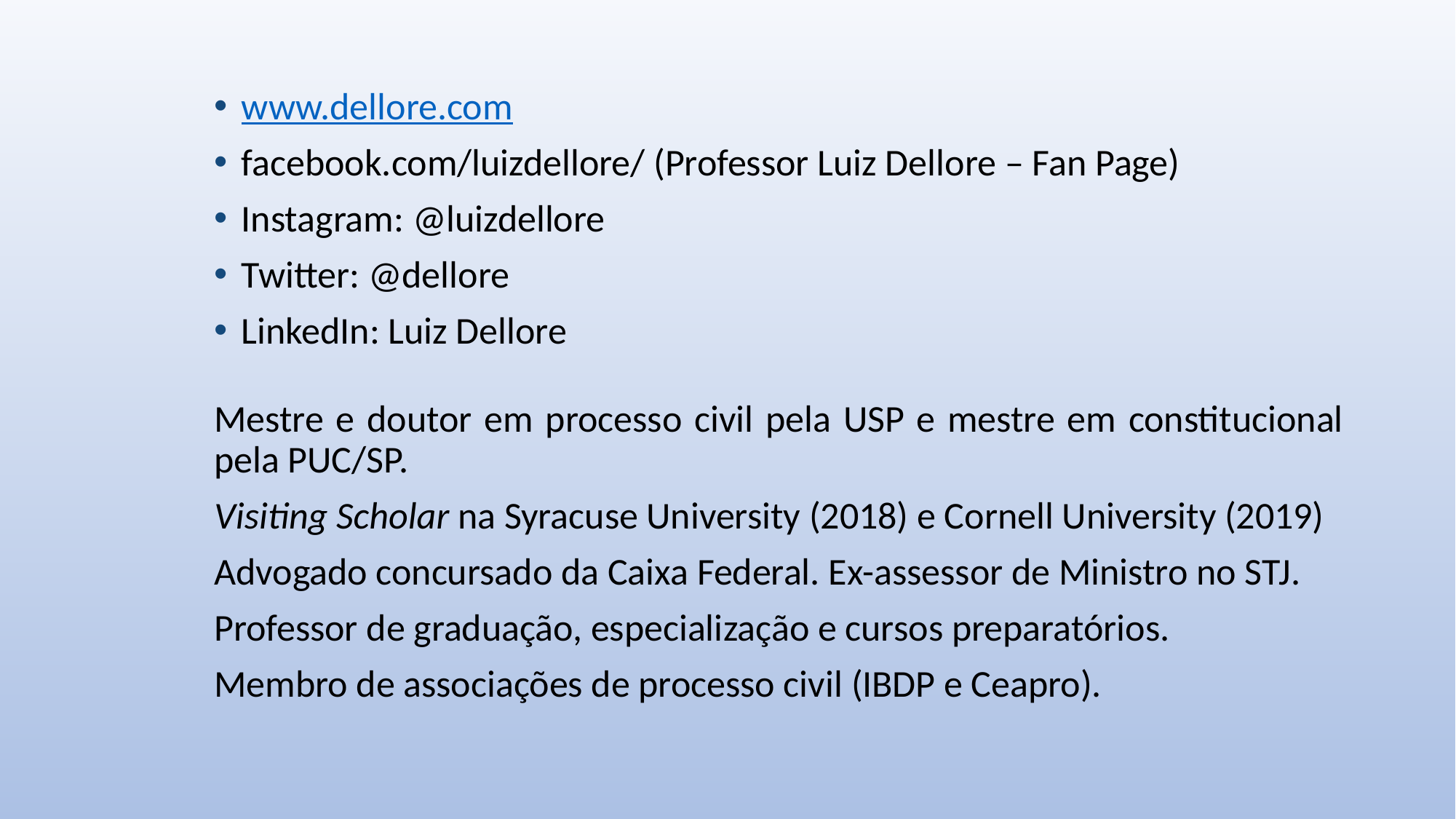

www.dellore.com
facebook.com/luizdellore/ (Professor Luiz Dellore – Fan Page)
Instagram: @luizdellore
Twitter: @dellore
LinkedIn: Luiz Dellore

Mestre e doutor em processo civil pela USP e mestre em constitucional pela PUC/SP.
Visiting Scholar na Syracuse University (2018) e Cornell University (2019)
Advogado concursado da Caixa Federal. Ex-assessor de Ministro no STJ.
Professor de graduação, especialização e cursos preparatórios.
Membro de associações de processo civil (IBDP e Ceapro).